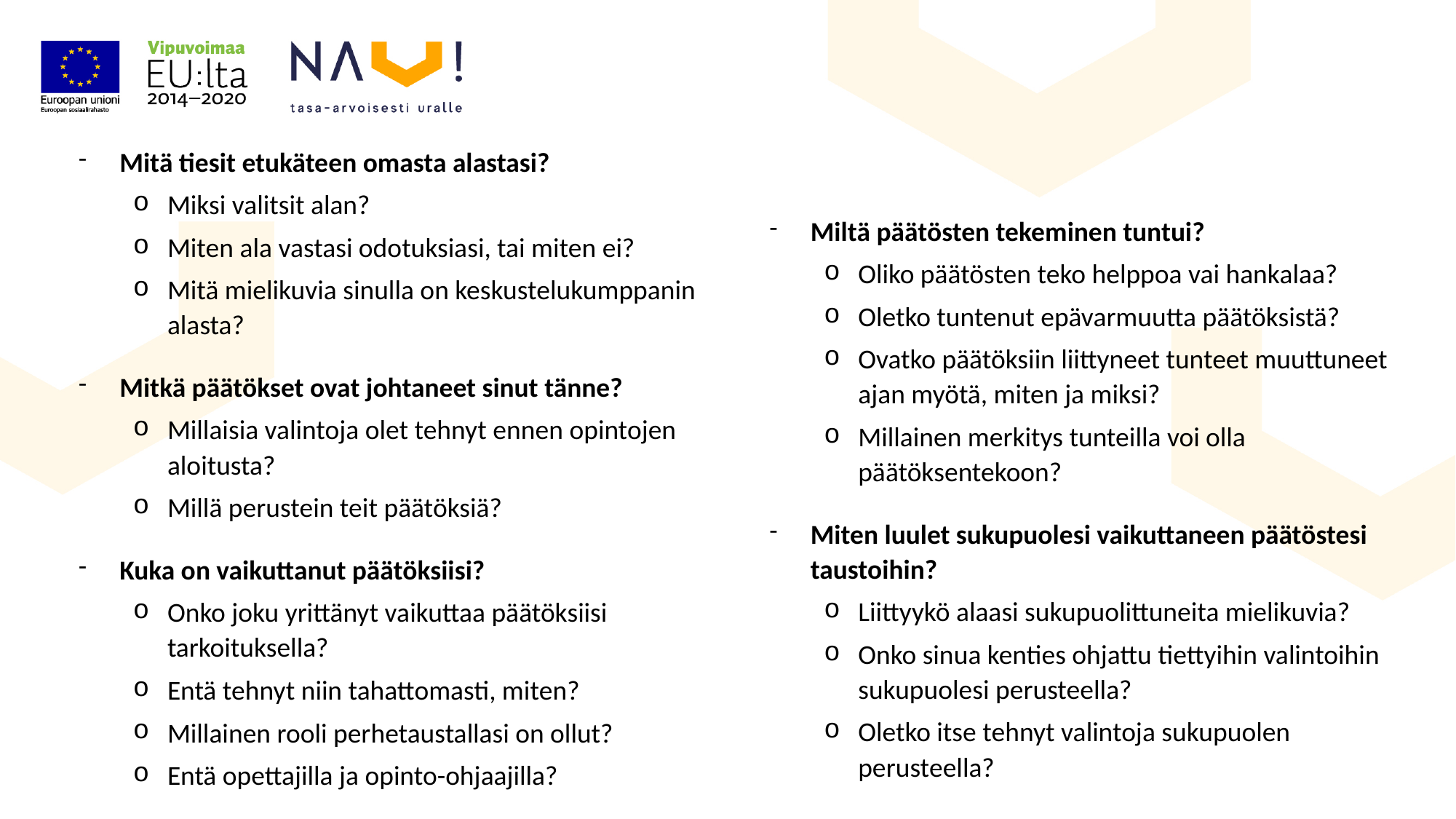

Mitä tiesit etukäteen omasta alastasi?
Miksi valitsit alan?
Miten ala vastasi odotuksiasi, tai miten ei?
Mitä mielikuvia sinulla on keskustelukumppanin alasta?
Mitkä päätökset ovat johtaneet sinut tänne?
Millaisia valintoja olet tehnyt ennen opintojen aloitusta?
Millä perustein teit päätöksiä?
Kuka on vaikuttanut päätöksiisi?
Onko joku yrittänyt vaikuttaa päätöksiisi tarkoituksella?
Entä tehnyt niin tahattomasti, miten?
Millainen rooli perhetaustallasi on ollut?
Entä opettajilla ja opinto-ohjaajilla?

Miltä päätösten tekeminen tuntui?
Oliko päätösten teko helppoa vai hankalaa?
Oletko tuntenut epävarmuutta päätöksistä?
Ovatko päätöksiin liittyneet tunteet muuttuneet ajan myötä, miten ja miksi?
Millainen merkitys tunteilla voi olla päätöksentekoon?
Miten luulet sukupuolesi vaikuttaneen päätöstesi taustoihin?
Liittyykö alaasi sukupuolittuneita mielikuvia?
Onko sinua kenties ohjattu tiettyihin valintoihin sukupuolesi perusteella?
Oletko itse tehnyt valintoja sukupuolen perusteella?